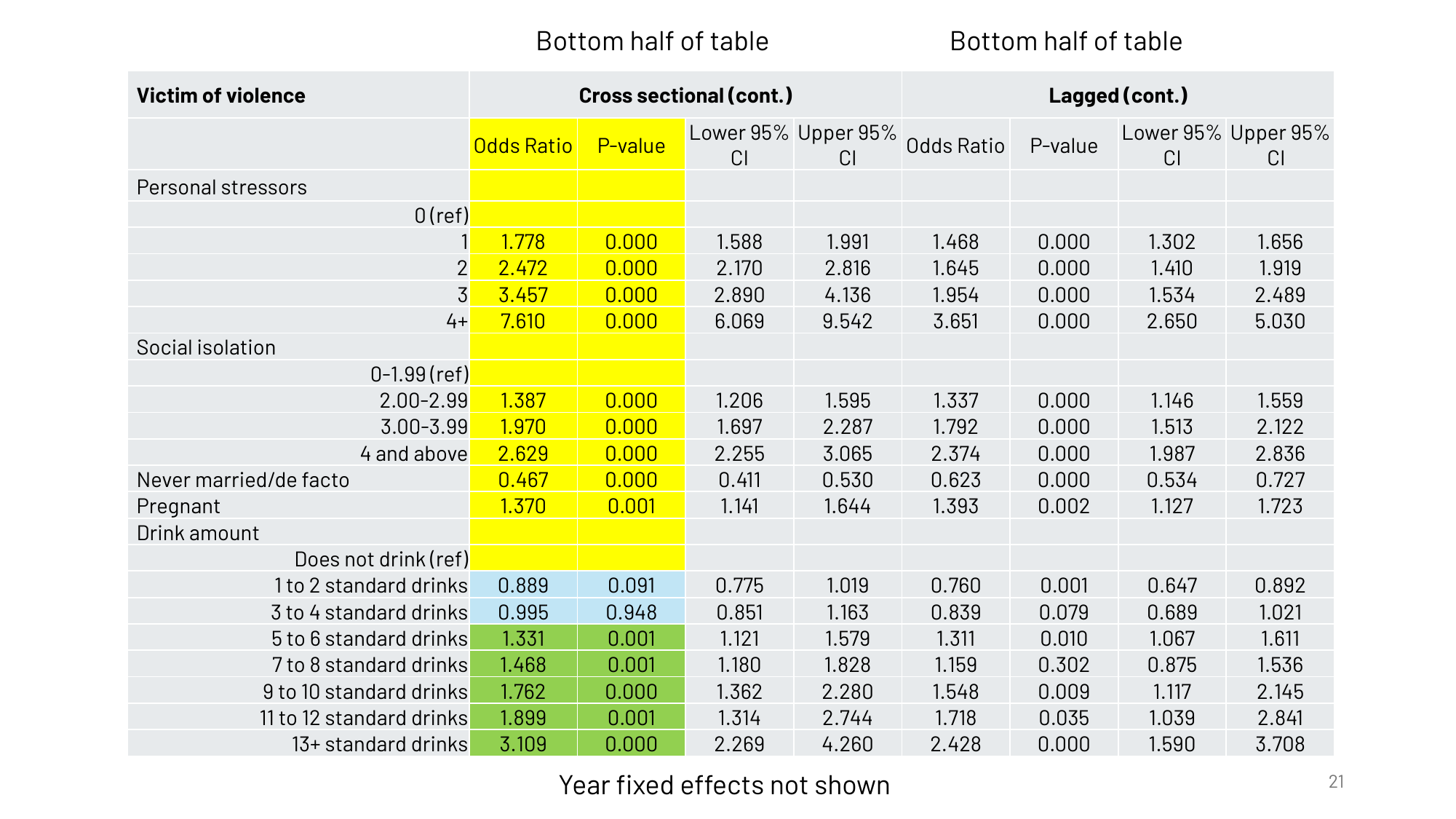

Bottom half of table
Bottom half of table
| Victim of violence | Cross sectional (cont.) |  |  |  | Lagged (cont.) |  |  |  |
| --- | --- | --- | --- | --- | --- | --- | --- | --- |
|  | Odds Ratio | P-value | Lower 95% CI | Upper 95% CI | Odds Ratio | P-value | Lower 95% CI | Upper 95% CI |
| Personal stressors |  |  |  |  |  |  |  |  |
| 0 (ref) |  |  |  |  |  |  |  |  |
| 1 | 1.778 | 0.000 | 1.588 | 1.991 | 1.468 | 0.000 | 1.302 | 1.656 |
| 2 | 2.472 | 0.000 | 2.170 | 2.816 | 1.645 | 0.000 | 1.410 | 1.919 |
| 3 | 3.457 | 0.000 | 2.890 | 4.136 | 1.954 | 0.000 | 1.534 | 2.489 |
| 4+ | 7.610 | 0.000 | 6.069 | 9.542 | 3.651 | 0.000 | 2.650 | 5.030 |
| Social isolation |  |  |  |  |  |  |  |  |
| 0-1.99 (ref) |  |  |  |  |  |  |  |  |
| 2.00-2.99 | 1.387 | 0.000 | 1.206 | 1.595 | 1.337 | 0.000 | 1.146 | 1.559 |
| 3.00-3.99 | 1.970 | 0.000 | 1.697 | 2.287 | 1.792 | 0.000 | 1.513 | 2.122 |
| 4 and above | 2.629 | 0.000 | 2.255 | 3.065 | 2.374 | 0.000 | 1.987 | 2.836 |
| Never married/de facto | 0.467 | 0.000 | 0.411 | 0.530 | 0.623 | 0.000 | 0.534 | 0.727 |
| Pregnant | 1.370 | 0.001 | 1.141 | 1.644 | 1.393 | 0.002 | 1.127 | 1.723 |
| Drink amount |  |  |  |  |  |  |  |  |
| Does not drink (ref) |  |  |  |  |  |  |  |  |
| 1 to 2 standard drinks | 0.889 | 0.091 | 0.775 | 1.019 | 0.760 | 0.001 | 0.647 | 0.892 |
| 3 to 4 standard drinks | 0.995 | 0.948 | 0.851 | 1.163 | 0.839 | 0.079 | 0.689 | 1.021 |
| 5 to 6 standard drinks | 1.331 | 0.001 | 1.121 | 1.579 | 1.311 | 0.010 | 1.067 | 1.611 |
| 7 to 8 standard drinks | 1.468 | 0.001 | 1.180 | 1.828 | 1.159 | 0.302 | 0.875 | 1.536 |
| 9 to 10 standard drinks | 1.762 | 0.000 | 1.362 | 2.280 | 1.548 | 0.009 | 1.117 | 2.145 |
| 11 to 12 standard drinks | 1.899 | 0.001 | 1.314 | 2.744 | 1.718 | 0.035 | 1.039 | 2.841 |
| 13+ standard drinks | 3.109 | 0.000 | 2.269 | 4.260 | 2.428 | 0.000 | 1.590 | 3.708 |
21
Year fixed effects not shown